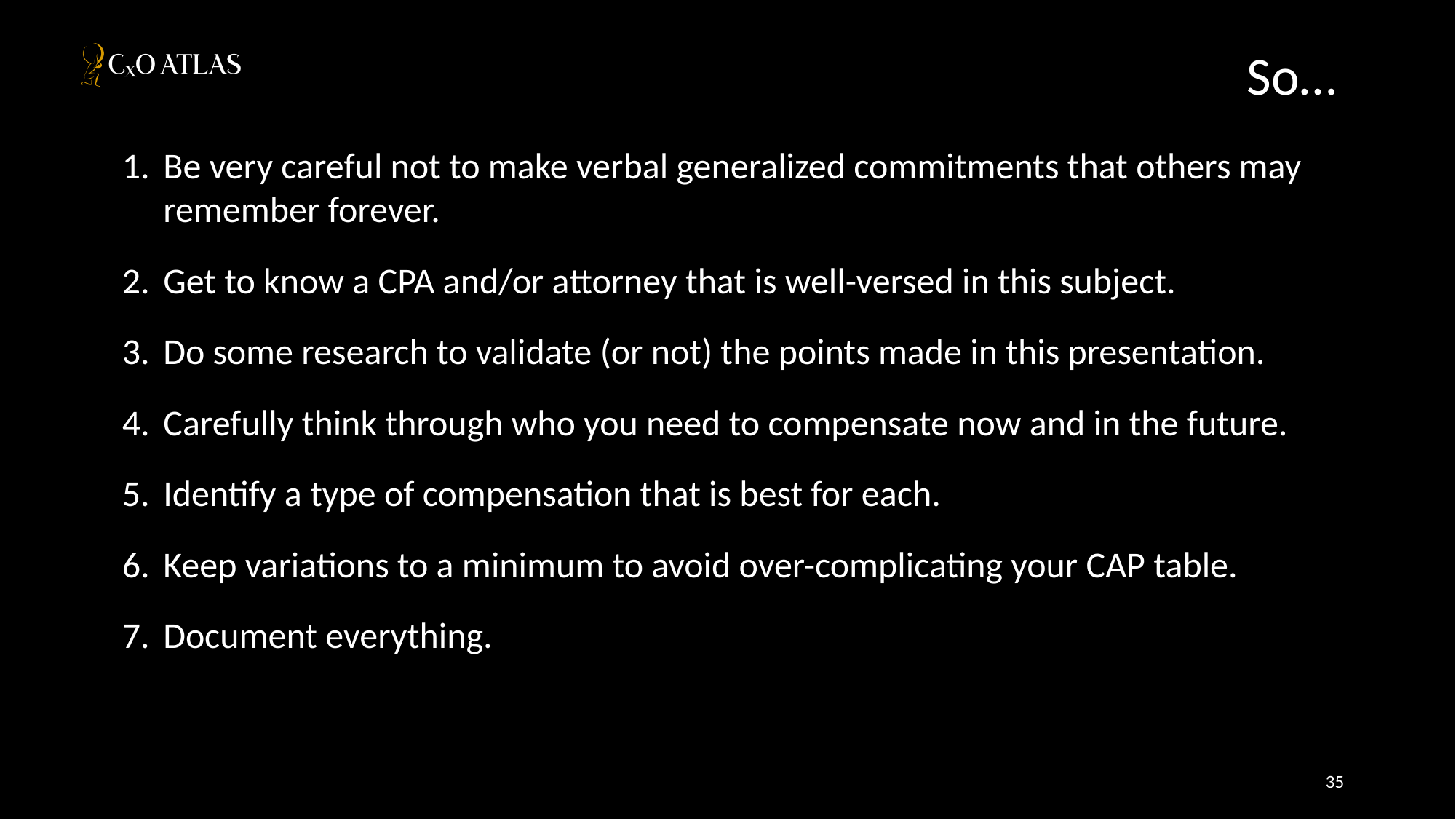

# So…
Be very careful not to make verbal generalized commitments that others may remember forever.
Get to know a CPA and/or attorney that is well-versed in this subject.
Do some research to validate (or not) the points made in this presentation.
Carefully think through who you need to compensate now and in the future.
Identify a type of compensation that is best for each.
Keep variations to a minimum to avoid over-complicating your CAP table.
Document everything.
35